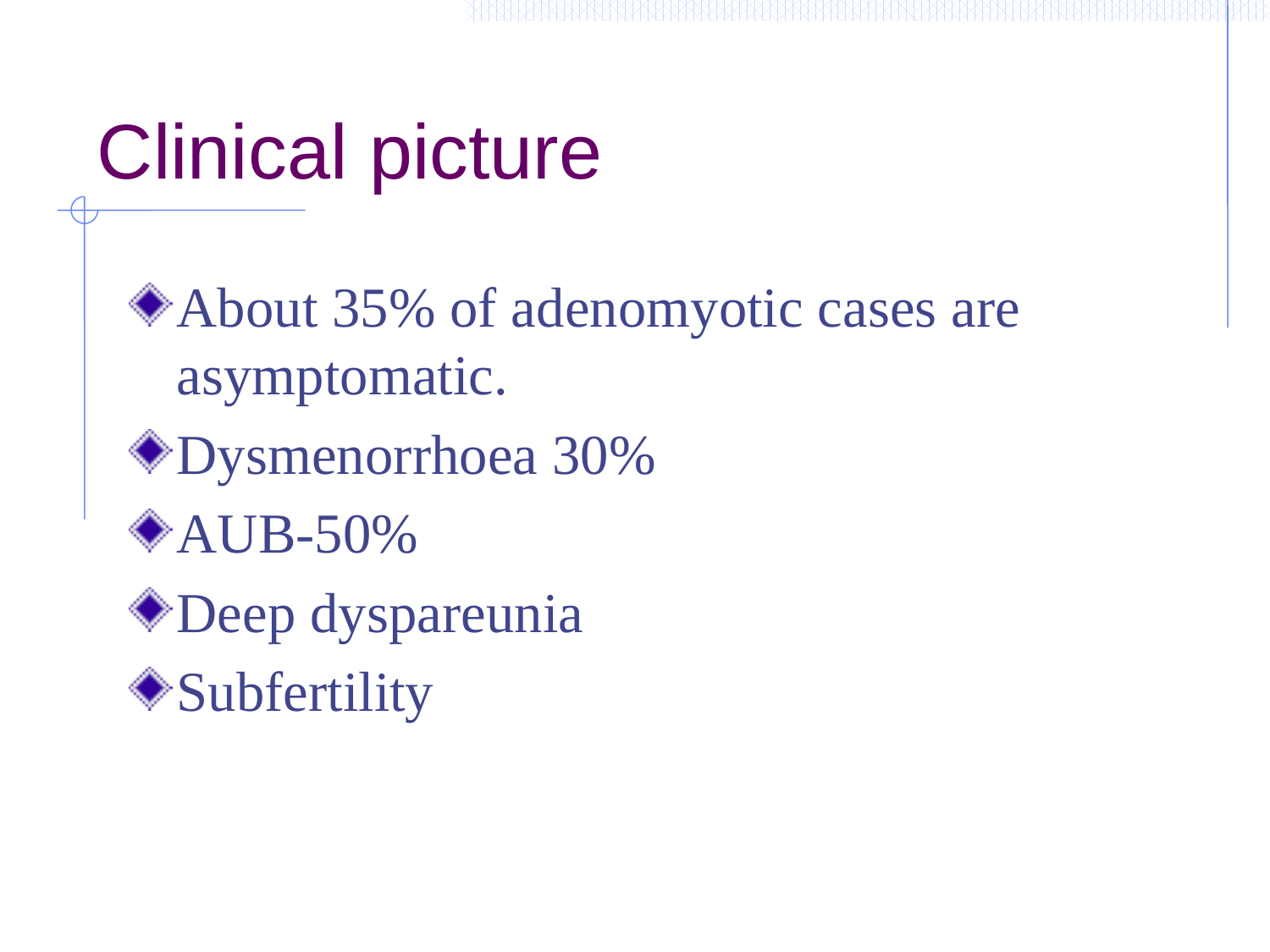

# Clinical picture
About 35% of adenomyotic cases are 	asymptomatic.
Dysmenorrhoea 30%
AUB-50%
Deep dyspareunia
Subfertility